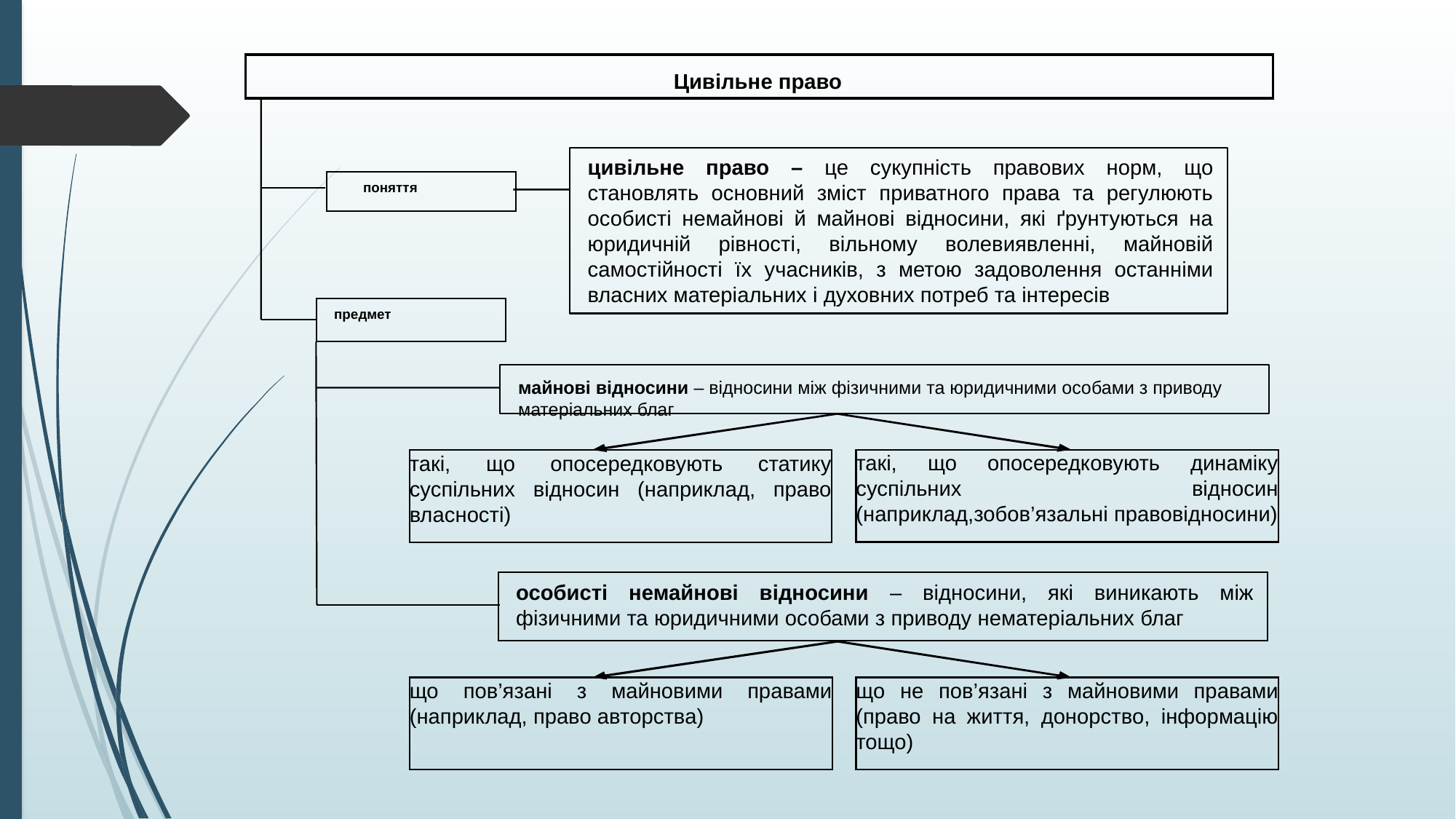

Цивільне право

цивільне право – це сукупність правових норм, що становлять основний зміст приватного права та регулюють особисті немайнові й майнові відносини, які ґрунтуються на юридичній рівності, вільному волевиявленні, майновій самостійності їх учасників, з метою задоволення останніми власних матеріальних і духовних потреб та інтересів

поняття

предмет

майнові відносини – відносини між фізичними та юридичними особами з приводу матеріальних благ

такі, що опосередковують динаміку суспільних відносин (наприклад,зобов’язальні правовідносини)
такі, що опосередковують статику суспільних відносин (наприклад, право власності)

особисті немайнові відносини – відносини, які виникають між фізичними та юридичними особами з приводу нематеріальних благ

що пов’язані з майновими правами (наприклад, право авторства)
що не пов’язані з майновими правами (право на життя, донорство, інформацію тощо)